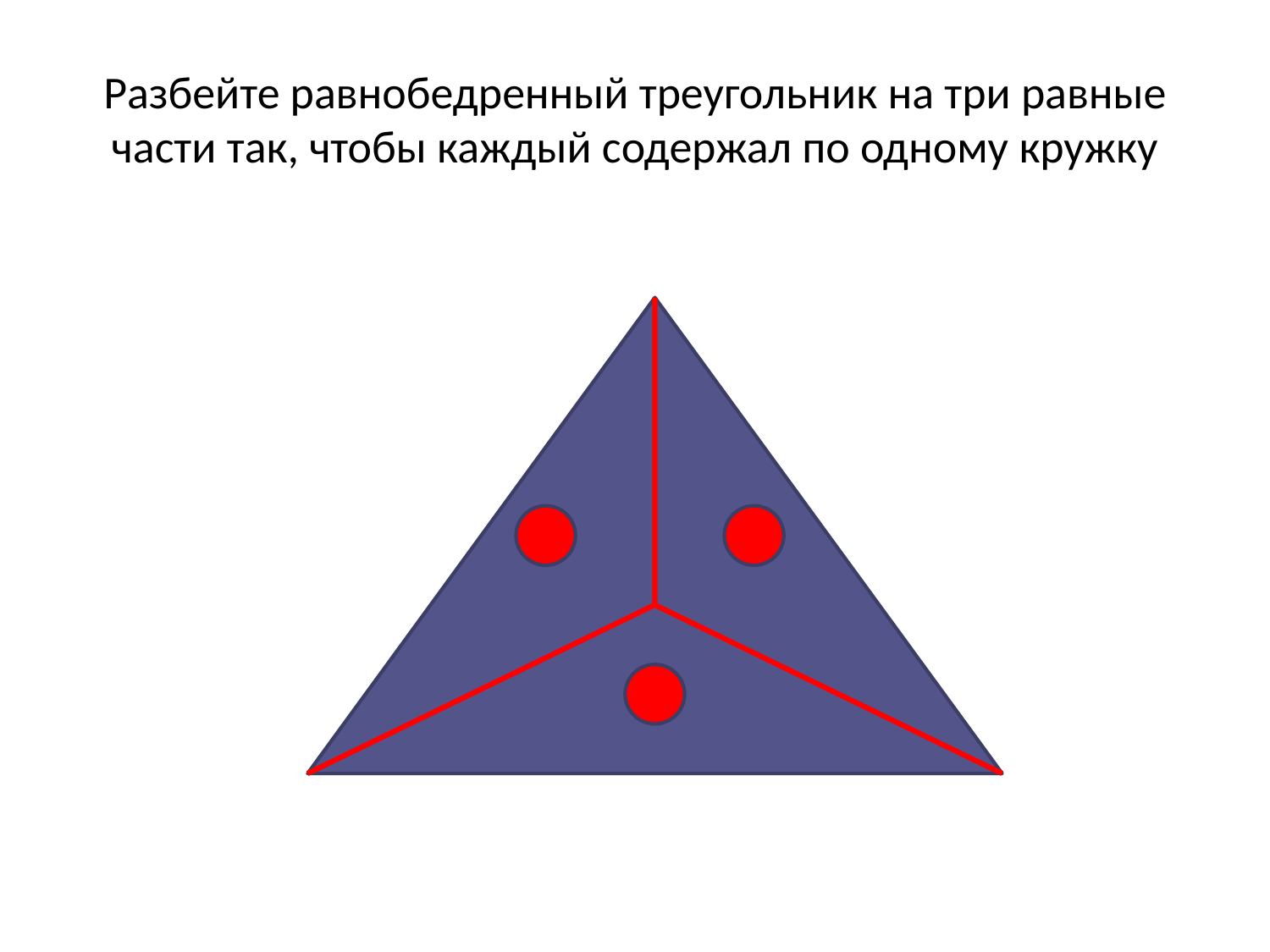

# Разбейте равнобедренный треугольник на три равные части так, чтобы каждый содержал по одному кружку